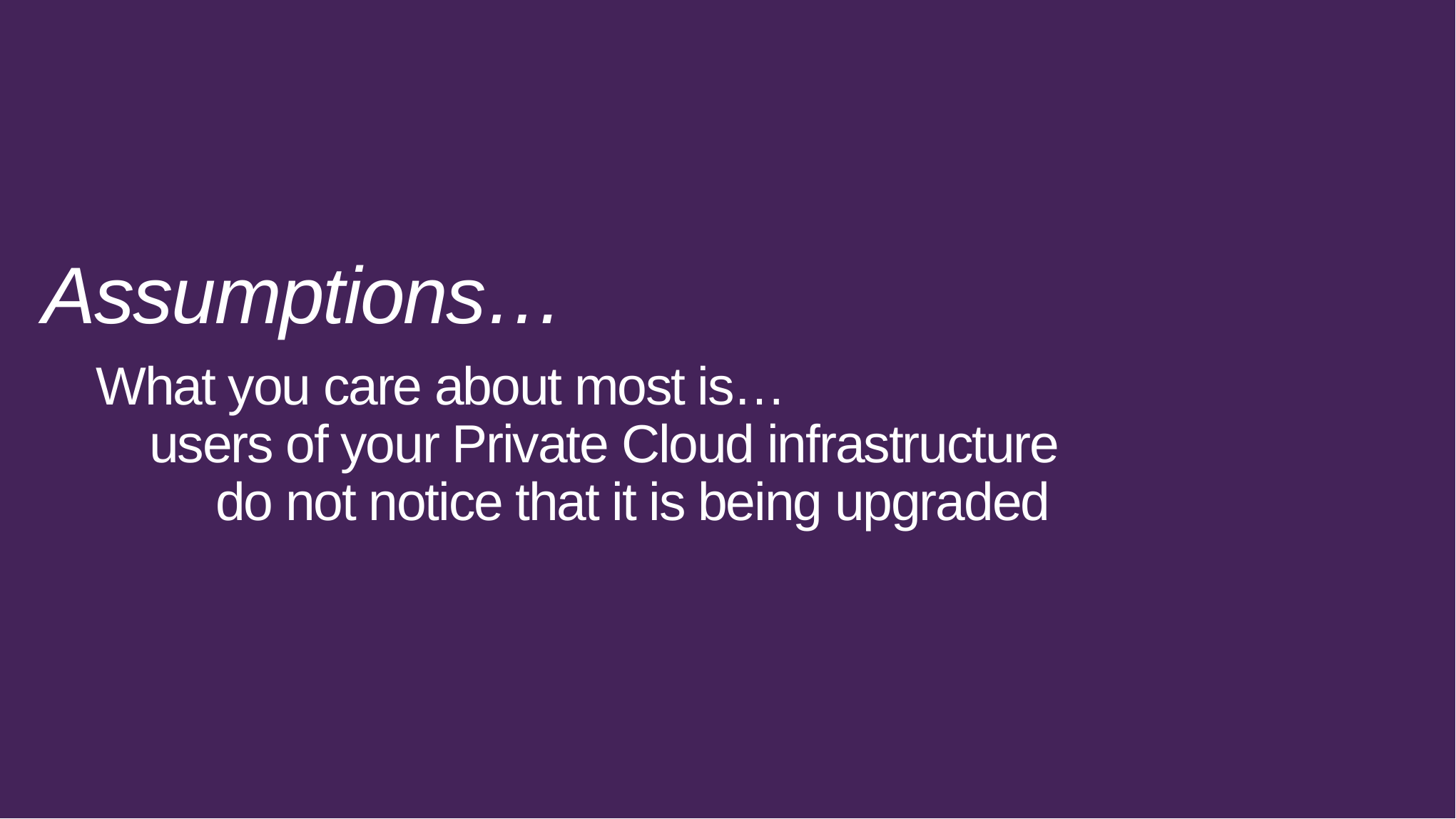

Assumptions…
What you care about most is…
    users of your Private Cloud infrastructure
         do not notice that it is being upgraded